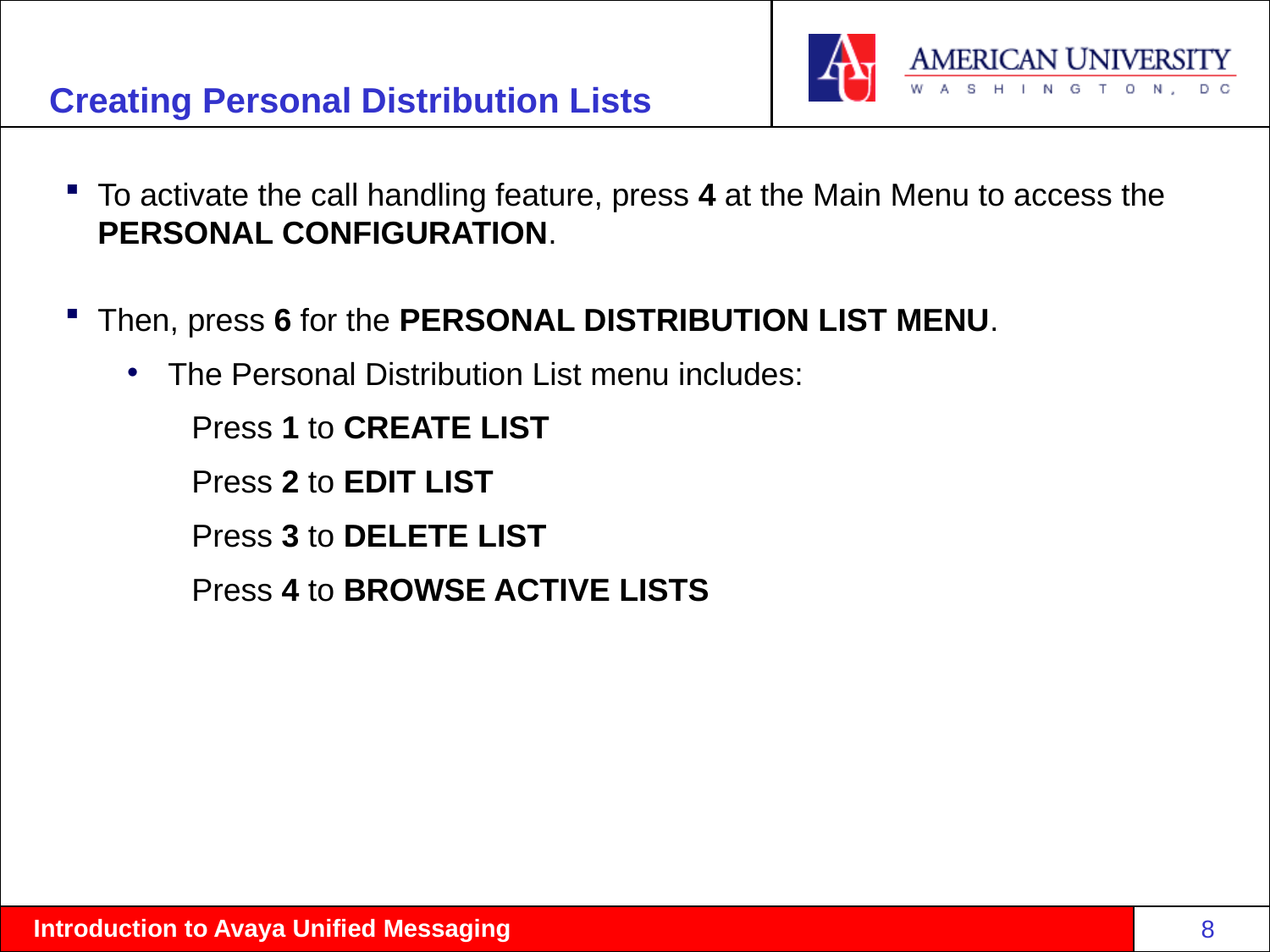

# Creating Personal Distribution Lists
To activate the call handling feature, press 4 at the Main Menu to access the PERSONAL CONFIGURATION.

Then, press 6 for the PERSONAL DISTRIBUTION LIST MENU.
The Personal Distribution List menu includes:
Press 1 to CREATE LIST
Press 2 to EDIT LIST
Press 3 to DELETE LIST
Press 4 to BROWSE ACTIVE LISTS

8